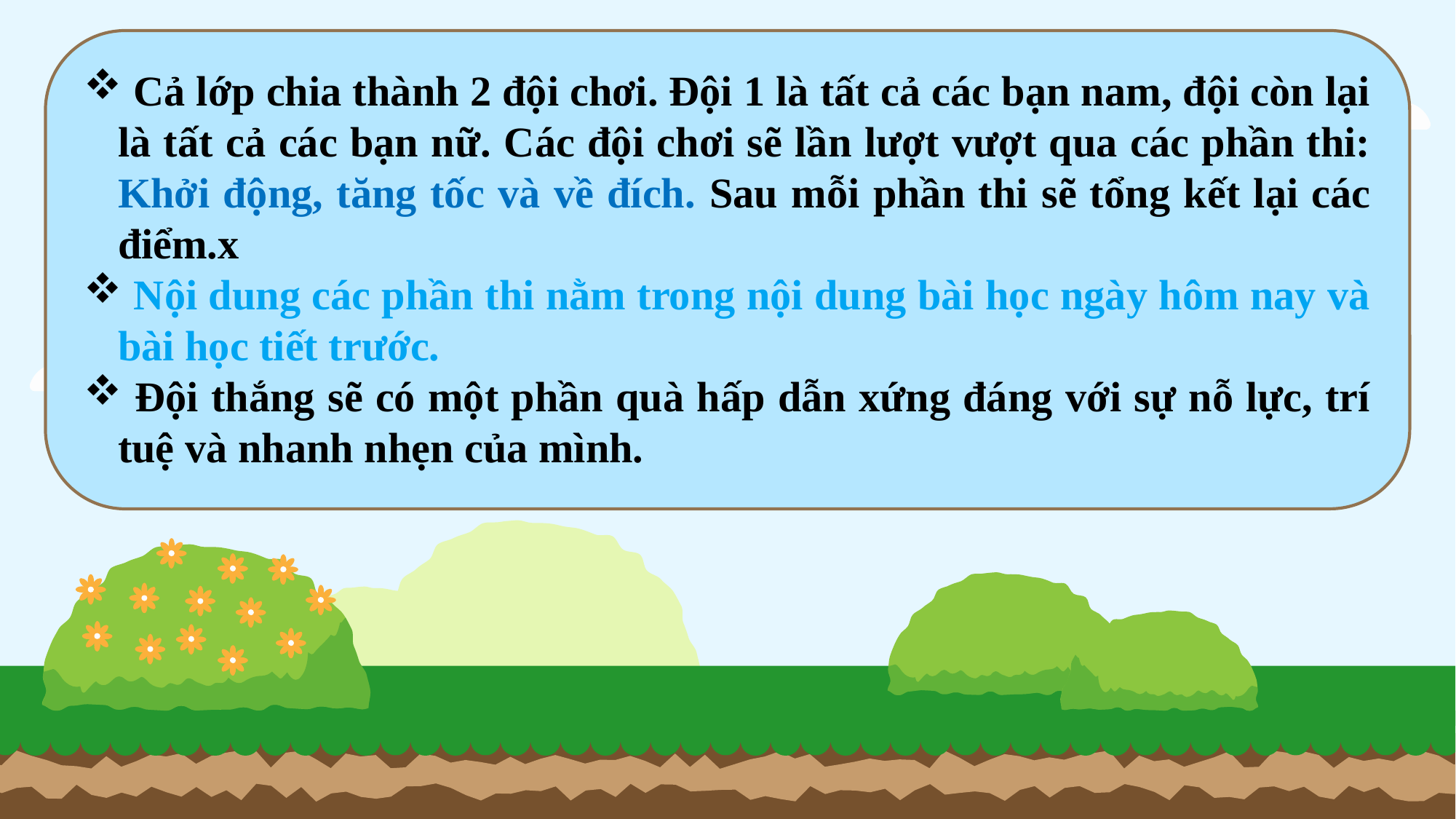

Cả lớp chia thành 2 đội chơi. Đội 1 là tất cả các bạn nam, đội còn lại là tất cả các bạn nữ. Các đội chơi sẽ lần lượt vượt qua các phần thi: Khởi động, tăng tốc và về đích. Sau mỗi phần thi sẽ tổng kết lại các điểm.x
 Nội dung các phần thi nằm trong nội dung bài học ngày hôm nay và bài học tiết trước.
 Đội thắng sẽ có một phần quà hấp dẫn xứng đáng với sự nỗ lực, trí tuệ và nhanh nhẹn của mình.